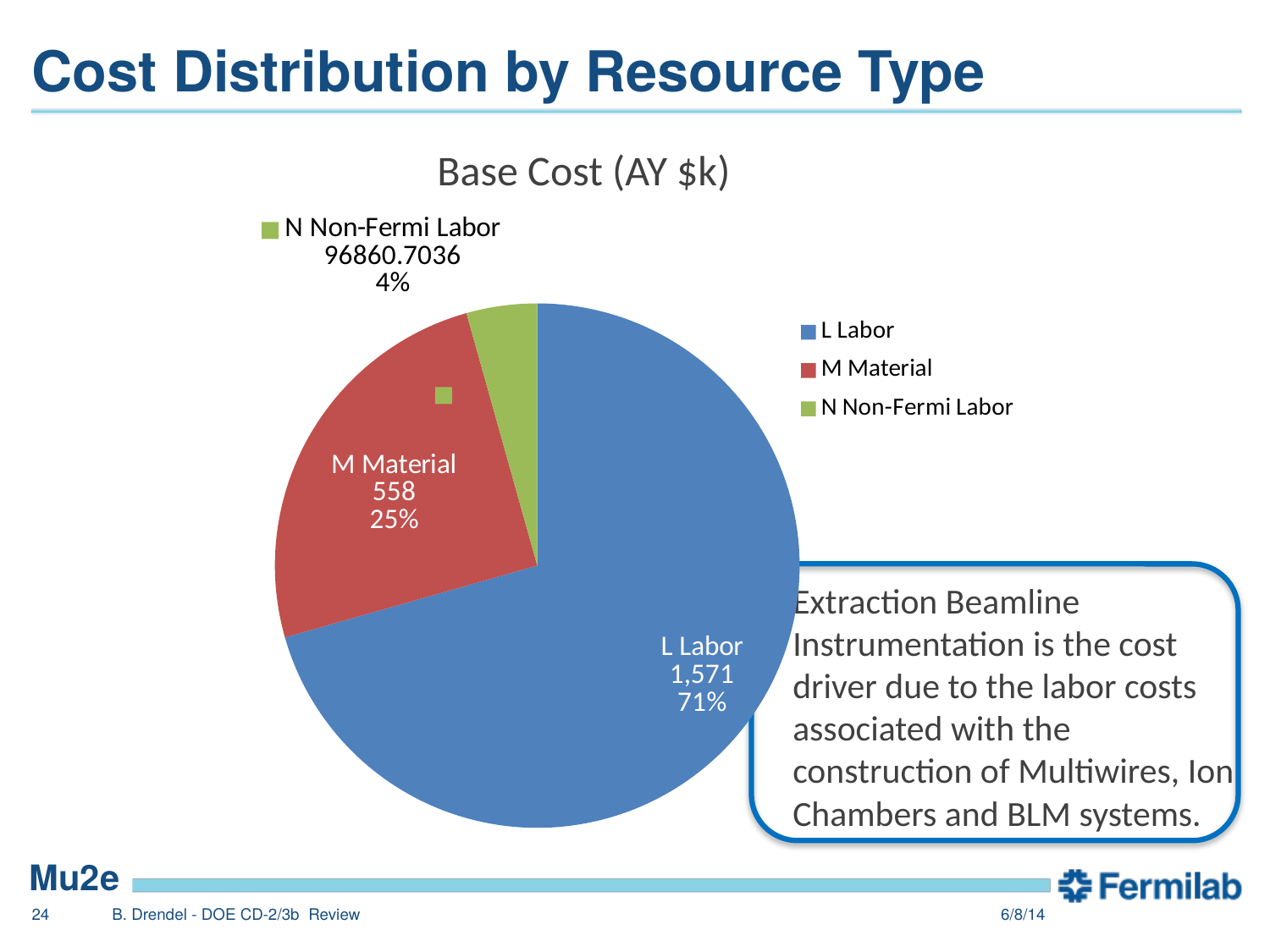

# Cost Distribution by Resource Type
Base Cost (AY $k)

### Chart

| Category | Total |
|---|---|
| L Labor | 1570808.426700001 |
| M Material | 557780.2862 |
| N Non-Fermi Labor | 96860.7036 |
Extraction Beamline Instrumentation is the cost driver due to the labor costs associated with the construction of Multiwires, Ion Chambers and BLM systems.
24
B. Drendel - DOE CD-2/3b  Review
6/8/14